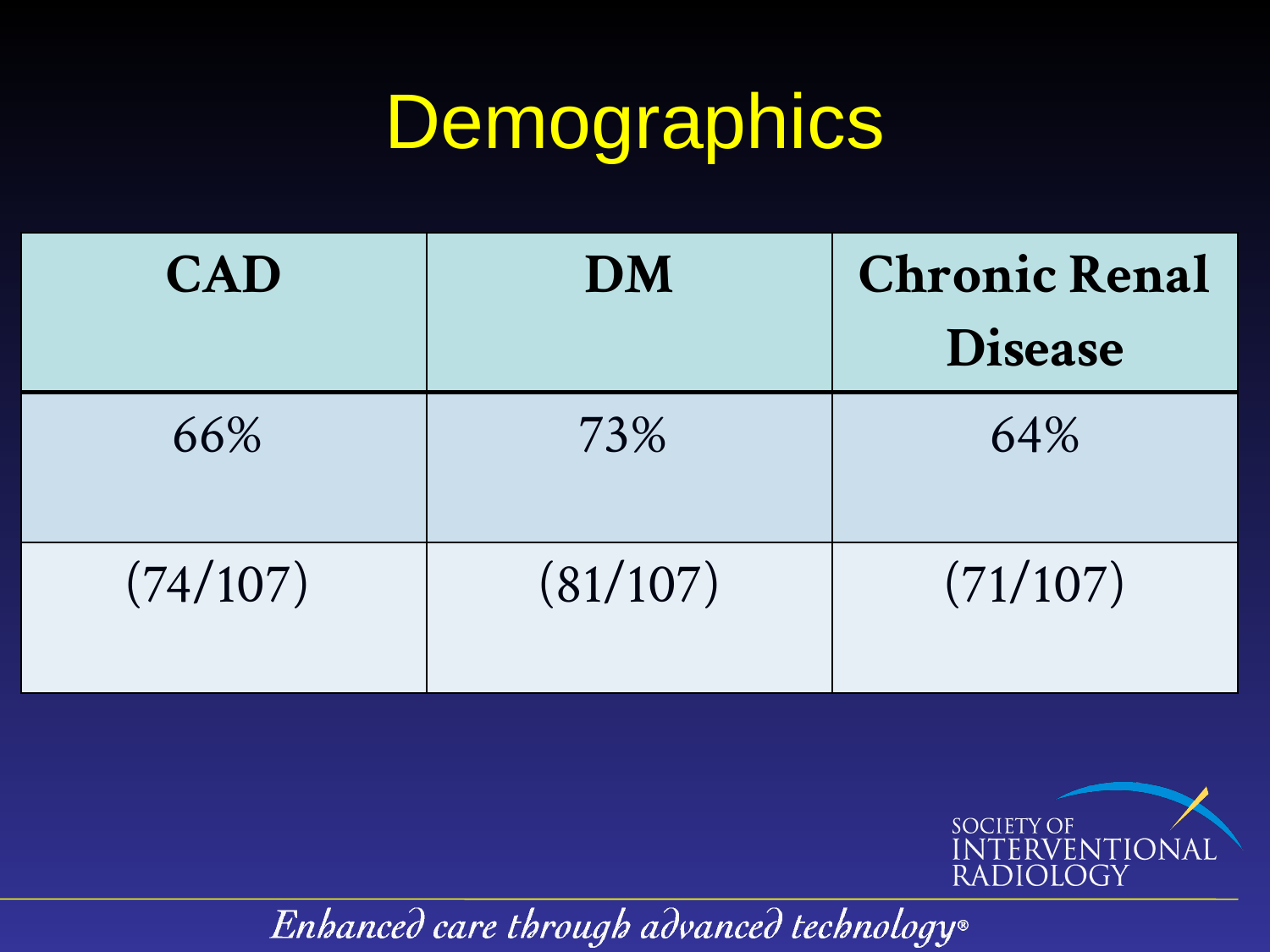

# Demographics
CAD 73.2% (41/56)

DM  67.9% (38/56)

Chronic Renal Disease 35.7% (20/56)
| CAD | DM | Chronic Renal Disease |
| --- | --- | --- |
| 66% | 73% | 64% |
| (74/107) | (81/107) | (71/107) |